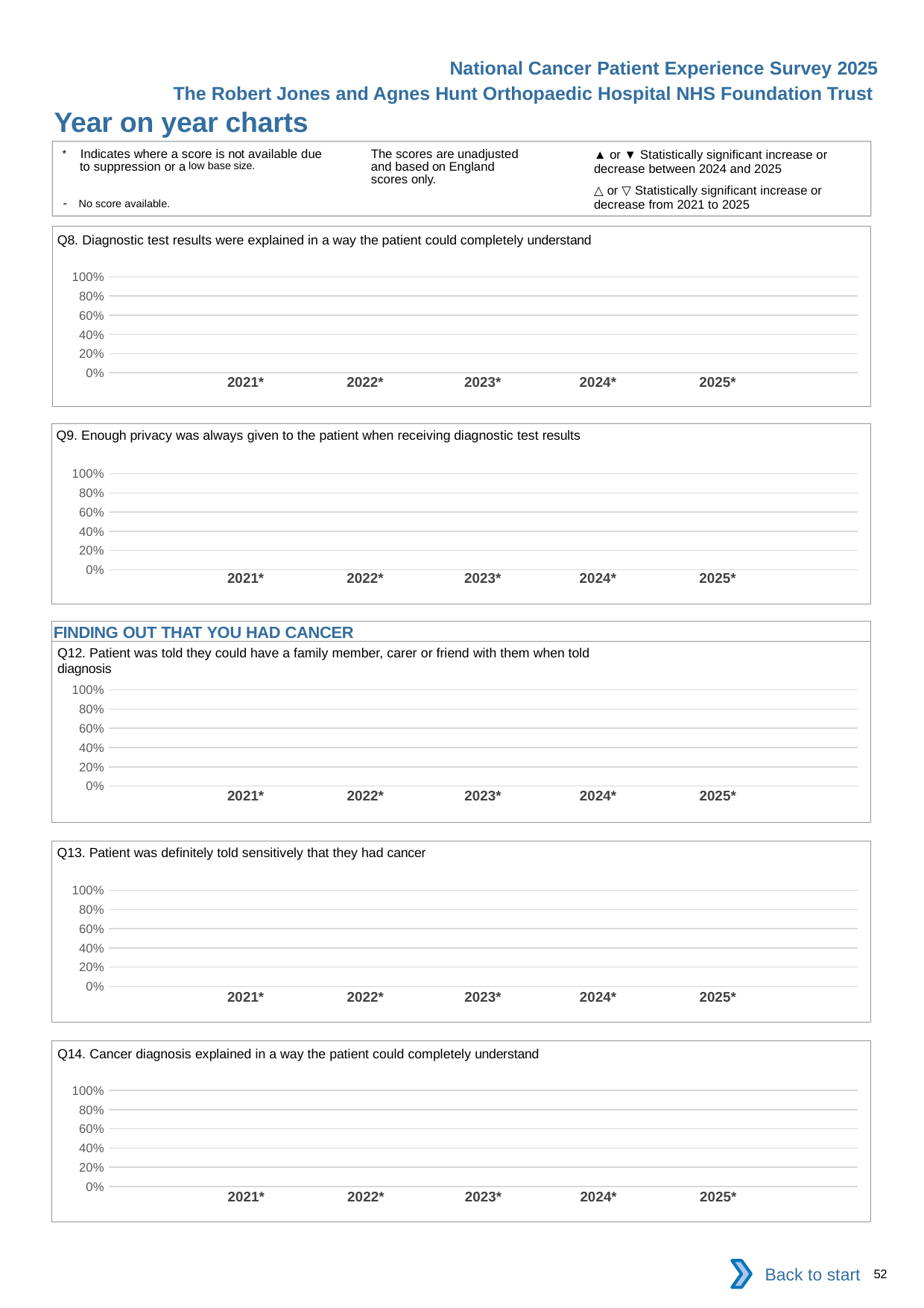

National Cancer Patient Experience Survey 2025
The Robert Jones and Agnes Hunt Orthopaedic Hospital NHS Foundation Trust
Year on year charts (2)

The scores are unadjusted and based on England scores only.
*  Indicates where a score is not available due to suppression or a low base size.
- No score available.
▲ or ▼ Statistically significant increase or decrease between 2024 and 2025
△ or ▽ Statistically significant increase or decrease from 2021 to 2025
Q8. Diagnostic test results were explained in a way the patient could completely understand

### Chart

| Category | 2021 | 2022 | 2023 | 2024 | 2025 |
|---|---|---|---|---|---|
| Category 1 | None | None | None | None | None |
| 2021\* | 2022\* | 2023\* | 2024\* | 2025\* |
| --- | --- | --- | --- | --- |
|  |  |  |  |  |
Q9. Enough privacy was always given to the patient when receiving diagnostic test results

### Chart

| Category | 2021 | 2022 | 2023 | 2024 | 2025 |
|---|---|---|---|---|---|
| Category 1 | None | None | None | None | None |
| 2021\* | 2022\* | 2023\* | 2024\* | 2025\* |
| --- | --- | --- | --- | --- |
|  |  |  |  |  |
FINDING OUT THAT YOU HAD CANCER
Q12. Patient was told they could have a family member, carer or friend with them when told diagnosis

### Chart

| Category | 2021 | 2022 | 2023 | 2024 | 2025 |
|---|---|---|---|---|---|
| Category 1 | None | None | None | None | None |
| 2021\* | 2022\* | 2023\* | 2024\* | 2025\* |
| --- | --- | --- | --- | --- |
|  |  |  |  |  |
Q13. Patient was definitely told sensitively that they had cancer

### Chart

| Category | 2021 | 2022 | 2023 | 2024 | 2025 |
|---|---|---|---|---|---|
| Category 1 | None | None | None | None | None |
| 2021\* | 2022\* | 2023\* | 2024\* | 2025\* |
| --- | --- | --- | --- | --- |
|  |  |  |  |  |
Q14. Cancer diagnosis explained in a way the patient could completely understand

### Chart

| Category | 2021 | 2022 | 2023 | 2024 | 2025 |
|---|---|---|---|---|---|
| Category 1 | None | None | None | None | None |
| 2021\* | 2022\* | 2023\* | 2024\* | 2025\* |
| --- | --- | --- | --- | --- |
|  |  |  |  |  |
Back to start

52